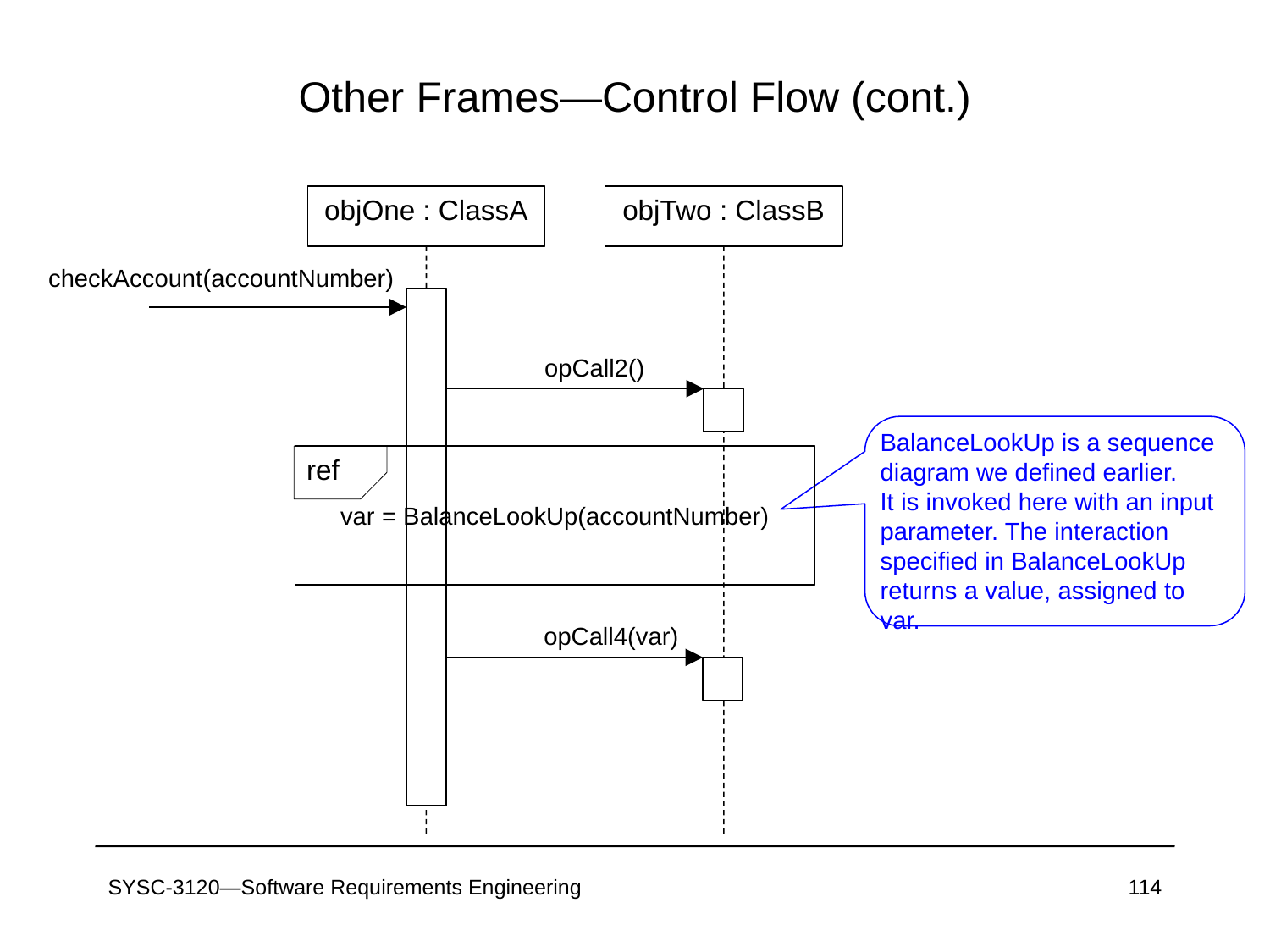

# Other Frames—Control Flow (cont.)
objOne : ClassA
objTwo : ClassB
checkAccount(accountNumber)

opCall2()

BalanceLookUp is a sequence diagram we defined earlier.
It is invoked here with an input parameter. The interaction specified in BalanceLookUp returns a value, assigned to var.
ref
var = BalanceLookUp(accountNumber)
opCall4(var)

SYSC-3120—Software Requirements Engineering
114